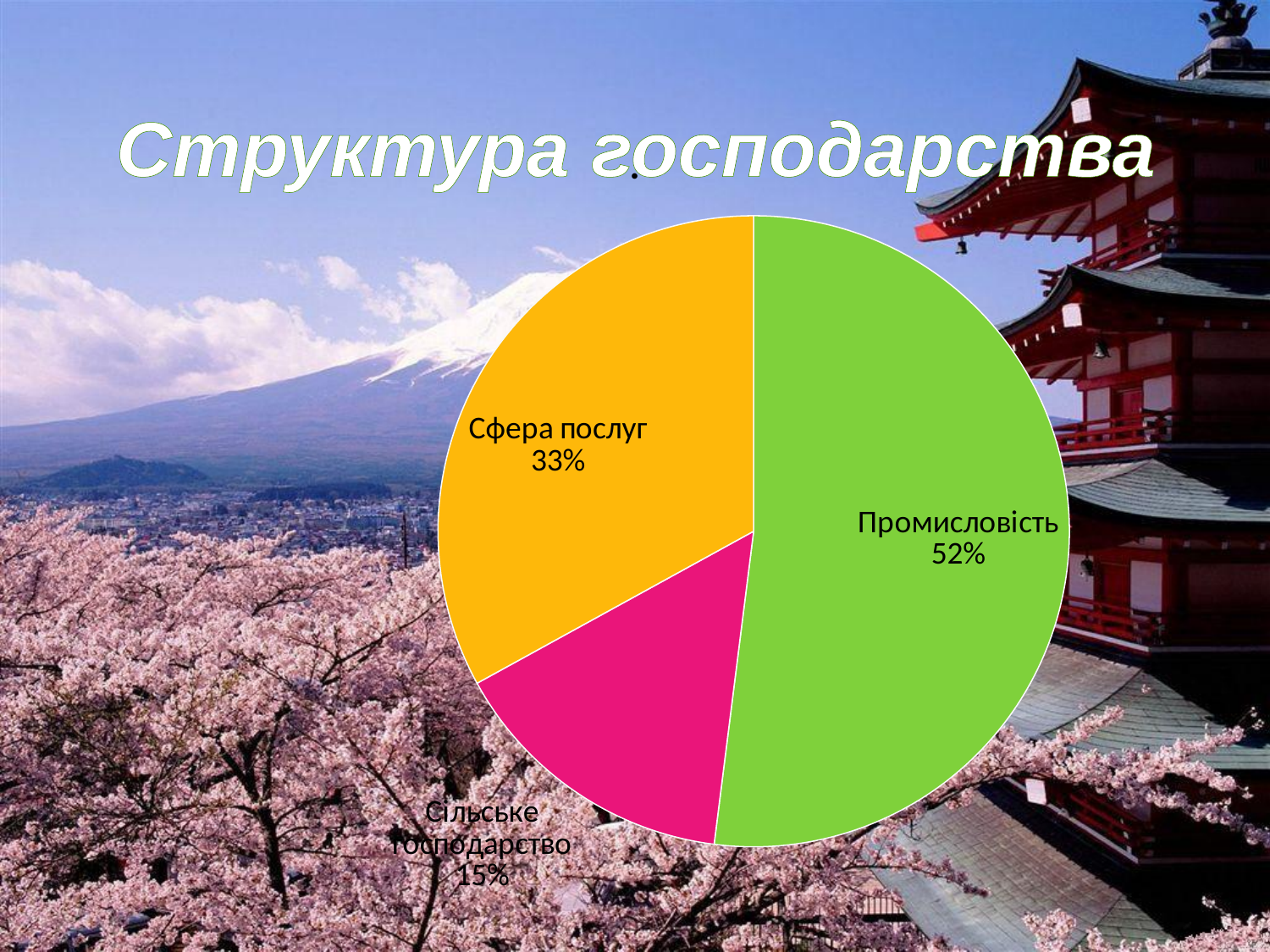

# Структура господарства

### Chart:

| Category | . |
|---|---|
| Промисловість | 0.52 |
| Сільське господарство | 0.15000000000000022 |
| Сфера послуг | 0.33000000000000057 |